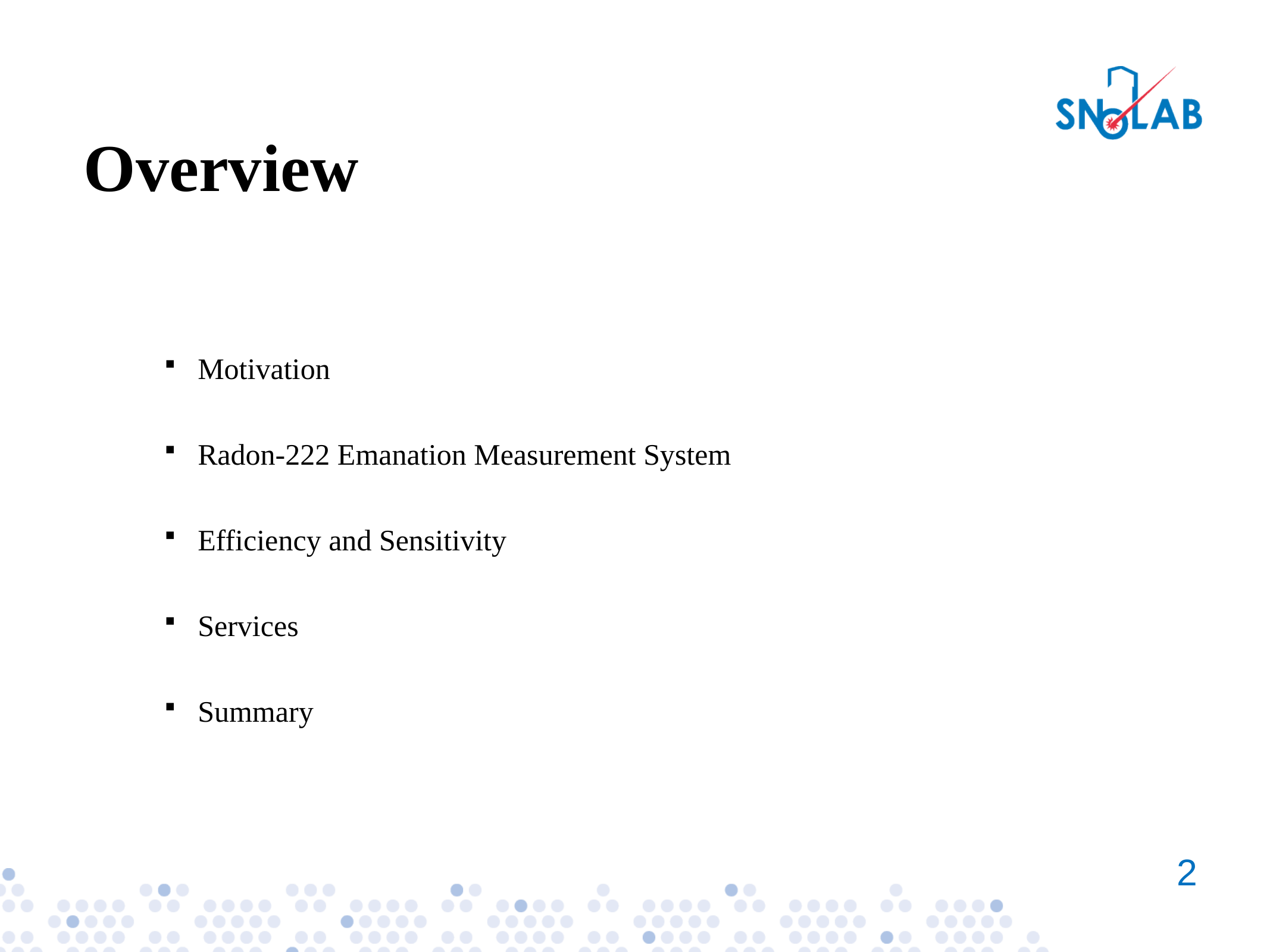

Overview
Motivation

Radon-222 Emanation Measurement System

Efficiency and Sensitivity

Services

Summary
2